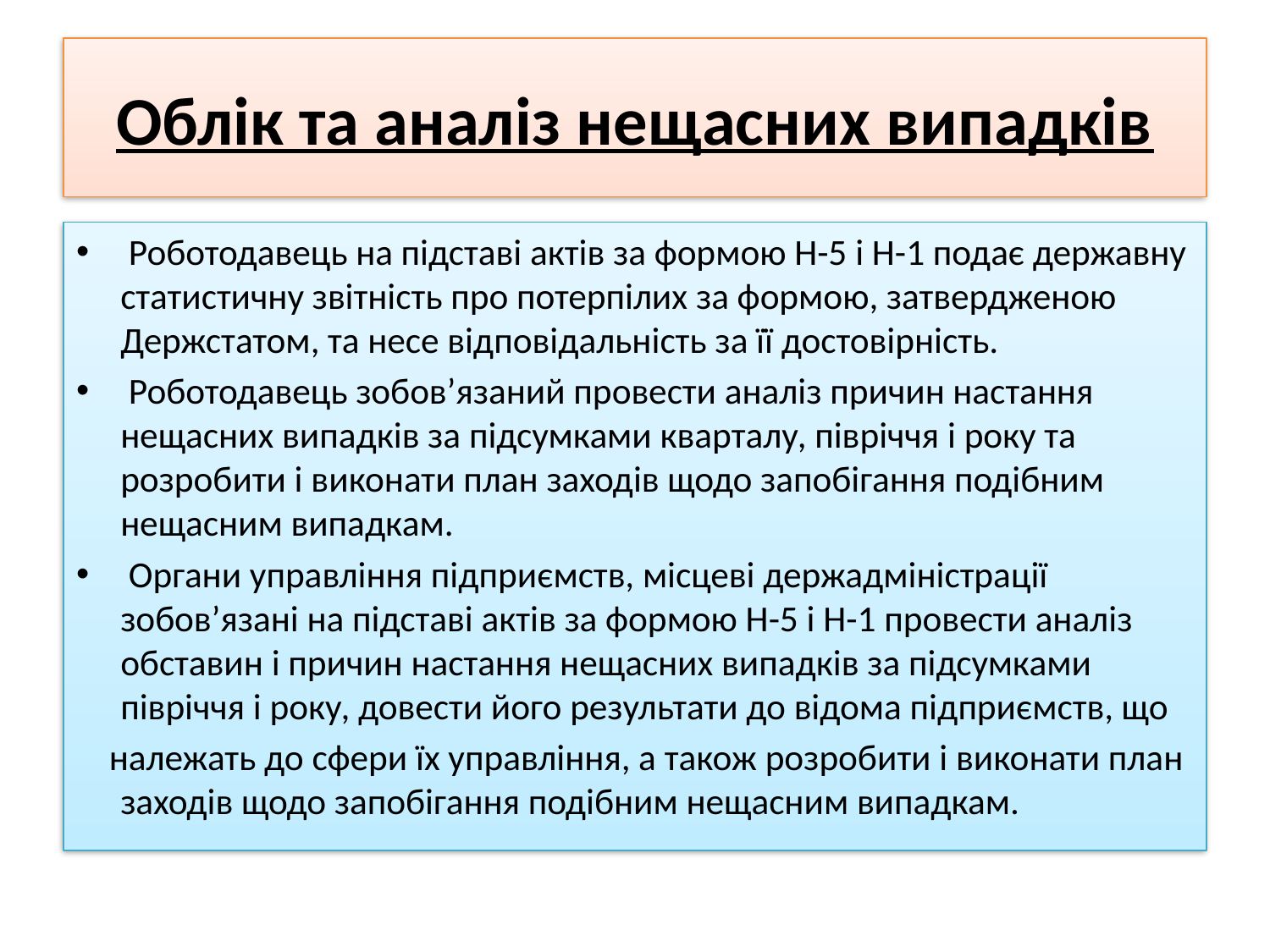

# Облік та аналіз нещасних випадків
 Роботодавець на підставі актів за формою Н-5 і Н-1 подає державну статистичну звітність про потерпілих за формою, затвердженою Держстатом, та несе відповідальність за її достовірність.
 Роботодавець зобов’язаний провести аналіз причин настання нещасних випадків за підсумками кварталу, півріччя і року та розробити і виконати план заходів щодо запобігання подібним нещасним випадкам.
 Органи управління підприємств, місцеві держадміністрації зобов’язані на підставі актів за формою Н-5 і Н-1 провести аналіз обставин і причин настання нещасних випадків за підсумками півріччя і року, довести його результати до відома підприємств, що
    належать до сфери їх управління, а також розробити і виконати план заходів щодо запобігання подібним нещасним випадкам.